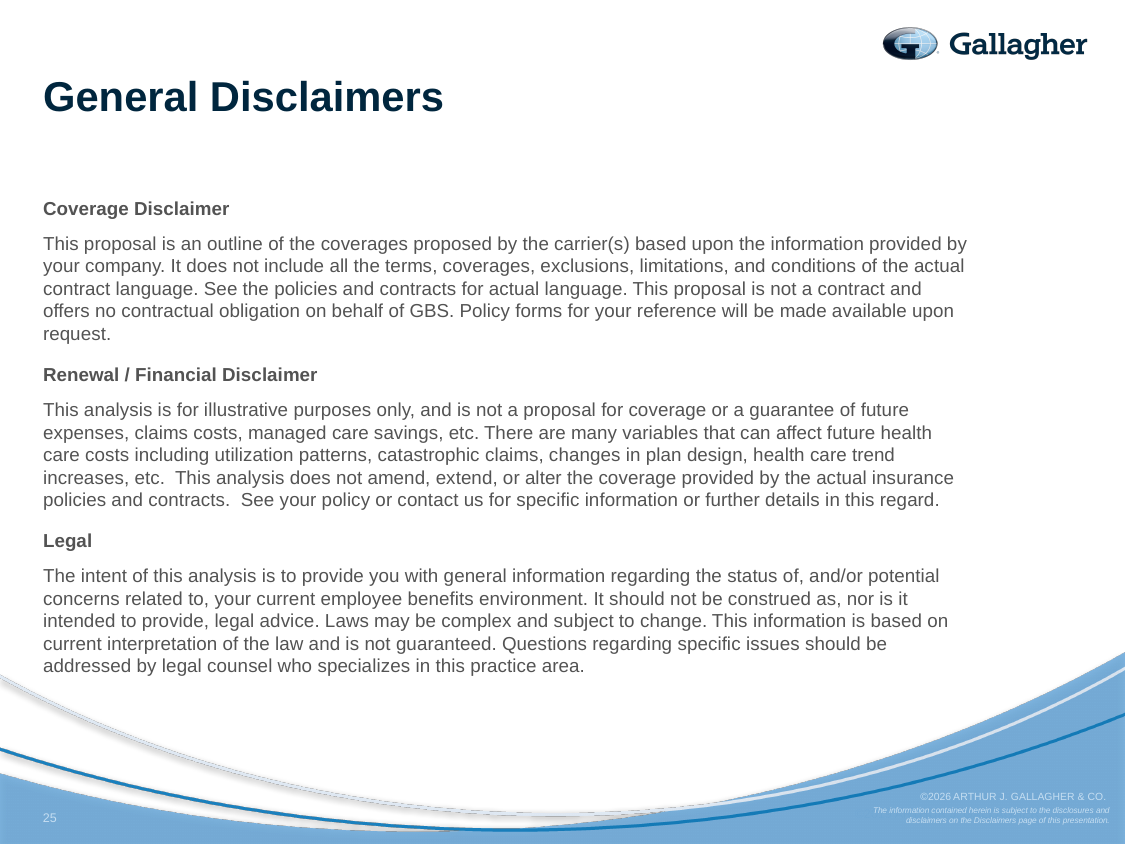

# General Disclaimers
Coverage Disclaimer
This proposal is an outline of the coverages proposed by the carrier(s) based upon the information provided by your company. It does not include all the terms, coverages, exclusions, limitations, and conditions of the actual contract language. See the policies and contracts for actual language. This proposal is not a contract and offers no contractual obligation on behalf of GBS. Policy forms for your reference will be made available upon request.
Renewal / Financial Disclaimer
This analysis is for illustrative purposes only, and is not a proposal for coverage or a guarantee of future expenses, claims costs, managed care savings, etc. There are many variables that can affect future health care costs including utilization patterns, catastrophic claims, changes in plan design, health care trend increases, etc.  This analysis does not amend, extend, or alter the coverage provided by the actual insurance policies and contracts.  See your policy or contact us for specific information or further details in this regard.
Legal
The intent of this analysis is to provide you with general information regarding the status of, and/or potential concerns related to, your current employee benefits environment. It should not be construed as, nor is it intended to provide, legal advice. Laws may be complex and subject to change. This information is based on current interpretation of the law and is not guaranteed. Questions regarding specific issues should be addressed by legal counsel who specializes in this practice area.